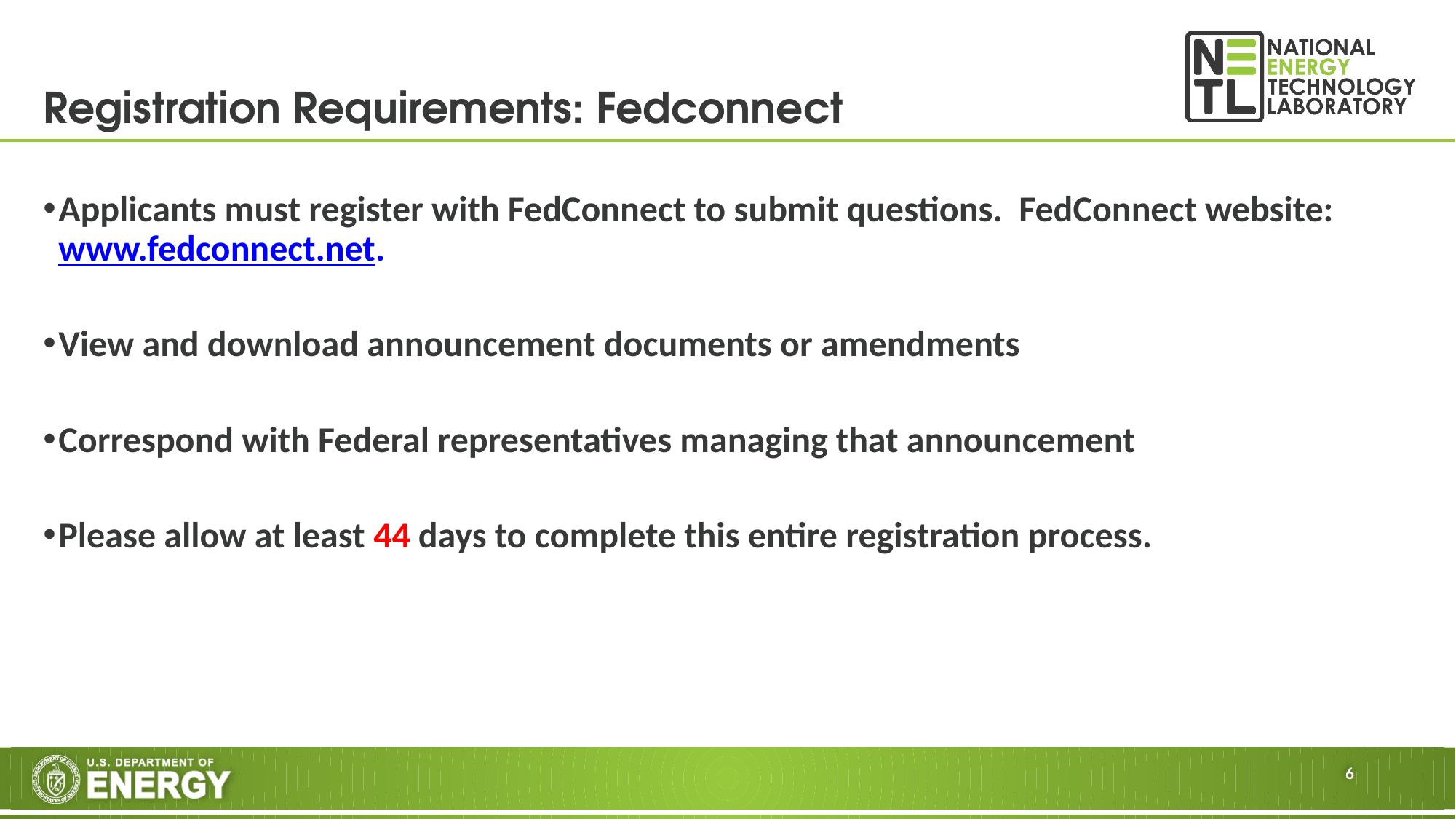

# Registration Requirements: Fedconnect
Applicants must register with FedConnect to submit questions.  FedConnect website: www.fedconnect.net.

View and download announcement documents or amendments

Correspond with Federal representatives managing that announcement

Please allow at least 44 days to complete this entire registration process.